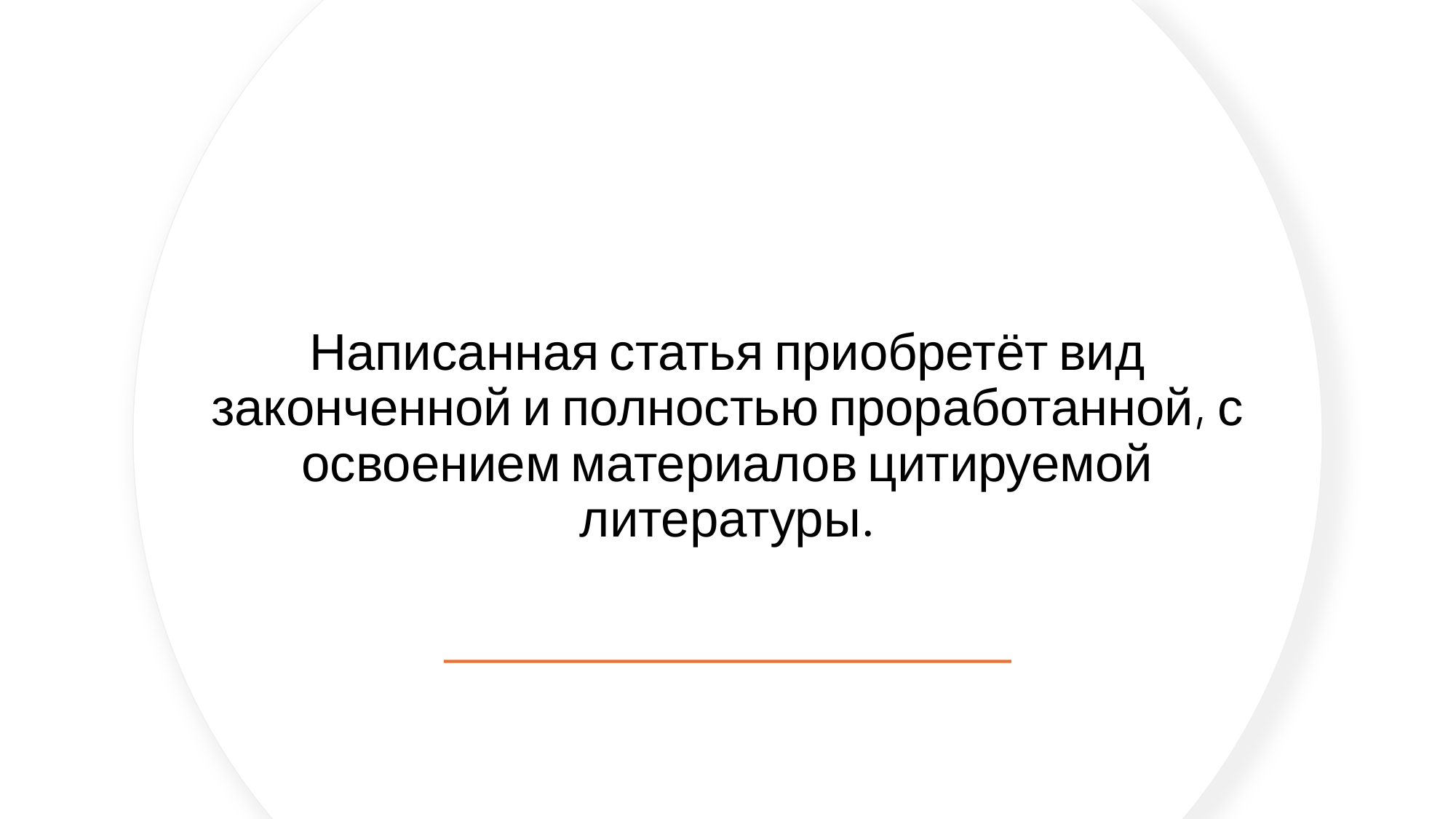

# Написанная статья приобретёт вид законченной и полностью проработанной, с освоением материалов цитируемой литературы.